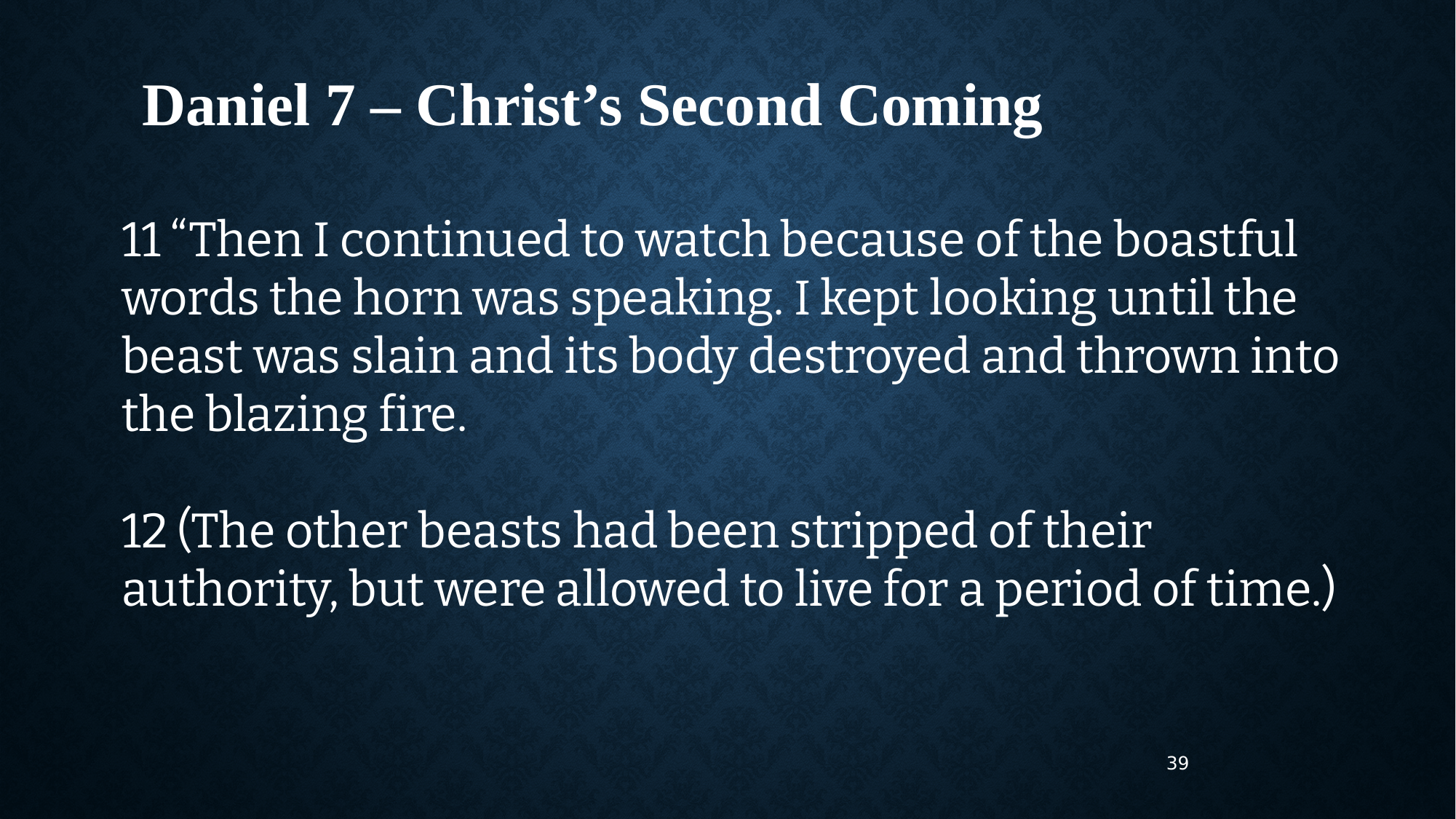

Daniel 7 – Christ’s Second Coming
11 “Then I continued to watch because of the boastful words the horn was speaking. I kept looking until the beast was slain and its body destroyed and thrown into the blazing fire.

12 (The other beasts had been stripped of their authority, but were allowed to live for a period of time.)

39